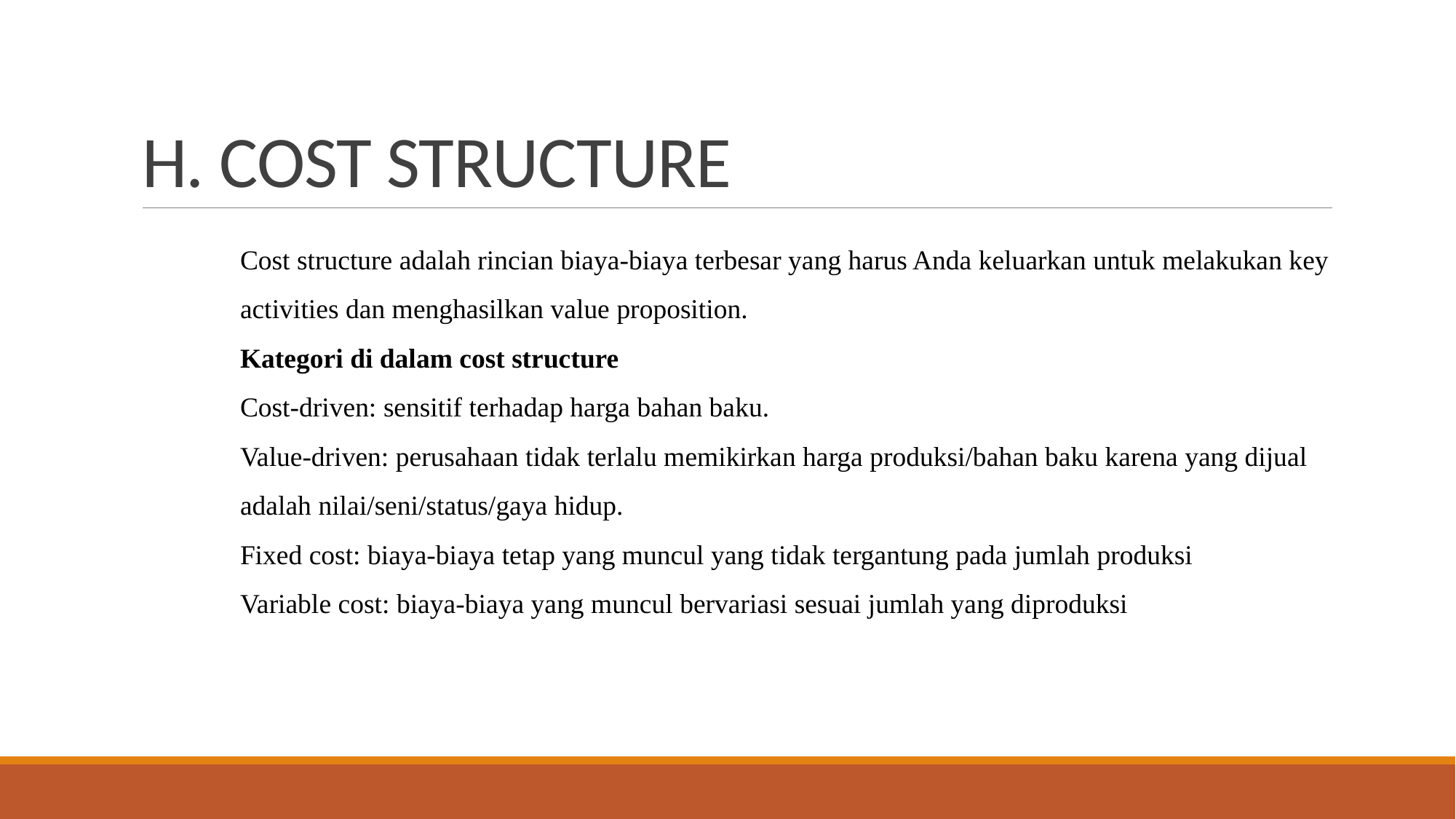

# H. COST STRUCTURE
Cost structure adalah rincian biaya-biaya terbesar yang harus Anda keluarkan untuk melakukan key activities dan menghasilkan value proposition.
Kategori di dalam cost structure
Cost-driven: sensitif terhadap harga bahan baku.
Value-driven: perusahaan tidak terlalu memikirkan harga produksi/bahan baku karena yang dijual adalah nilai/seni/status/gaya hidup.
Fixed cost: biaya-biaya tetap yang muncul yang tidak tergantung pada jumlah produksi
Variable cost: biaya-biaya yang muncul bervariasi sesuai jumlah yang diproduksi